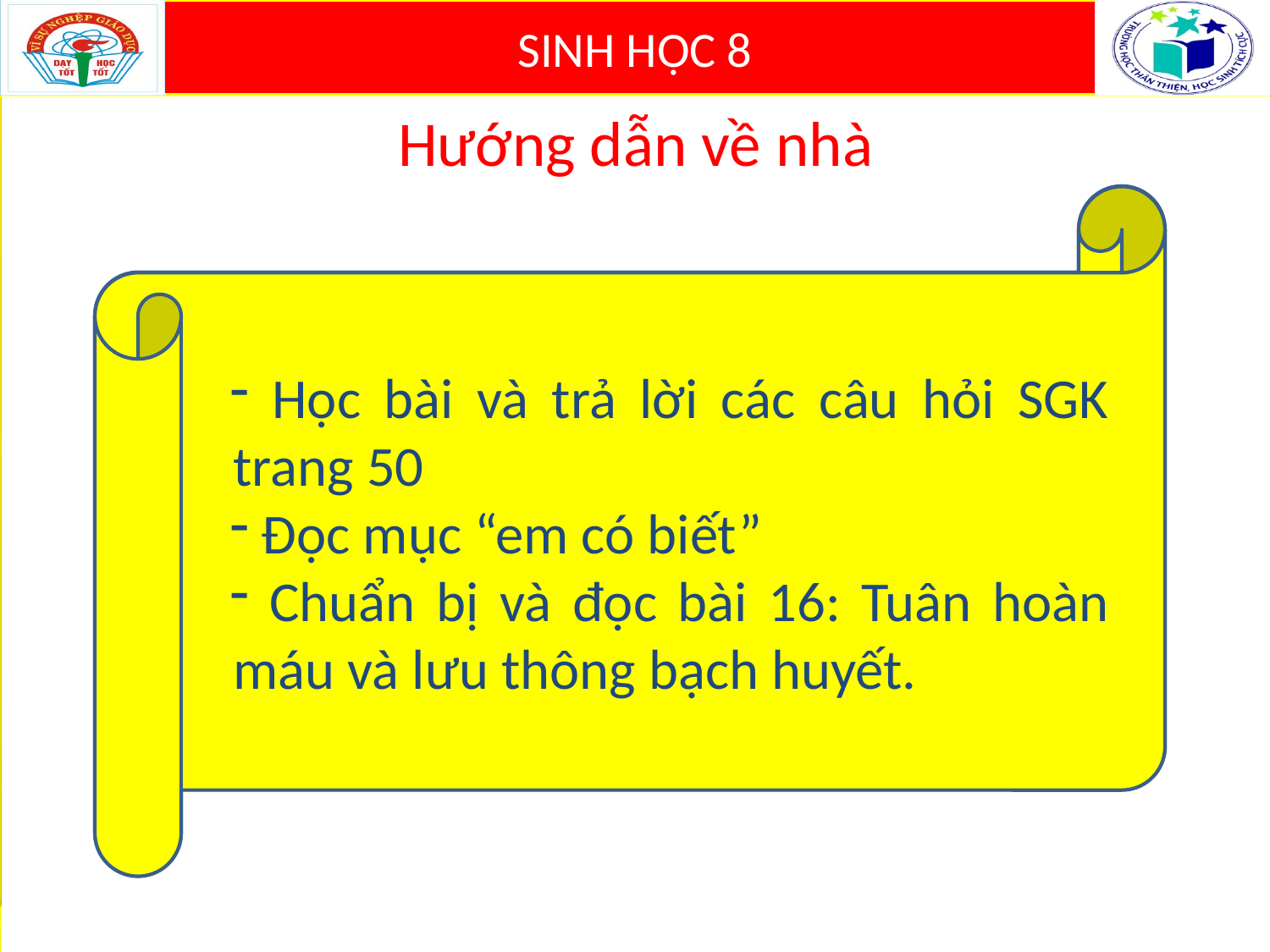

# Hướng dẫn về nhà
 Học bài và trả lời các câu hỏi SGK trang 50
 Đọc mục “em có biết”
 Chuẩn bị và đọc bài 16: Tuân hoàn máu và lưu thông bạch huyết.
 Học bài và trả lời các câu hỏi SGK trang 50
 Đọc mục “em có biết”
 Chuẩn bị và đọc bài 16: Tuân hoàn máu và lưu thông bạch huyết.